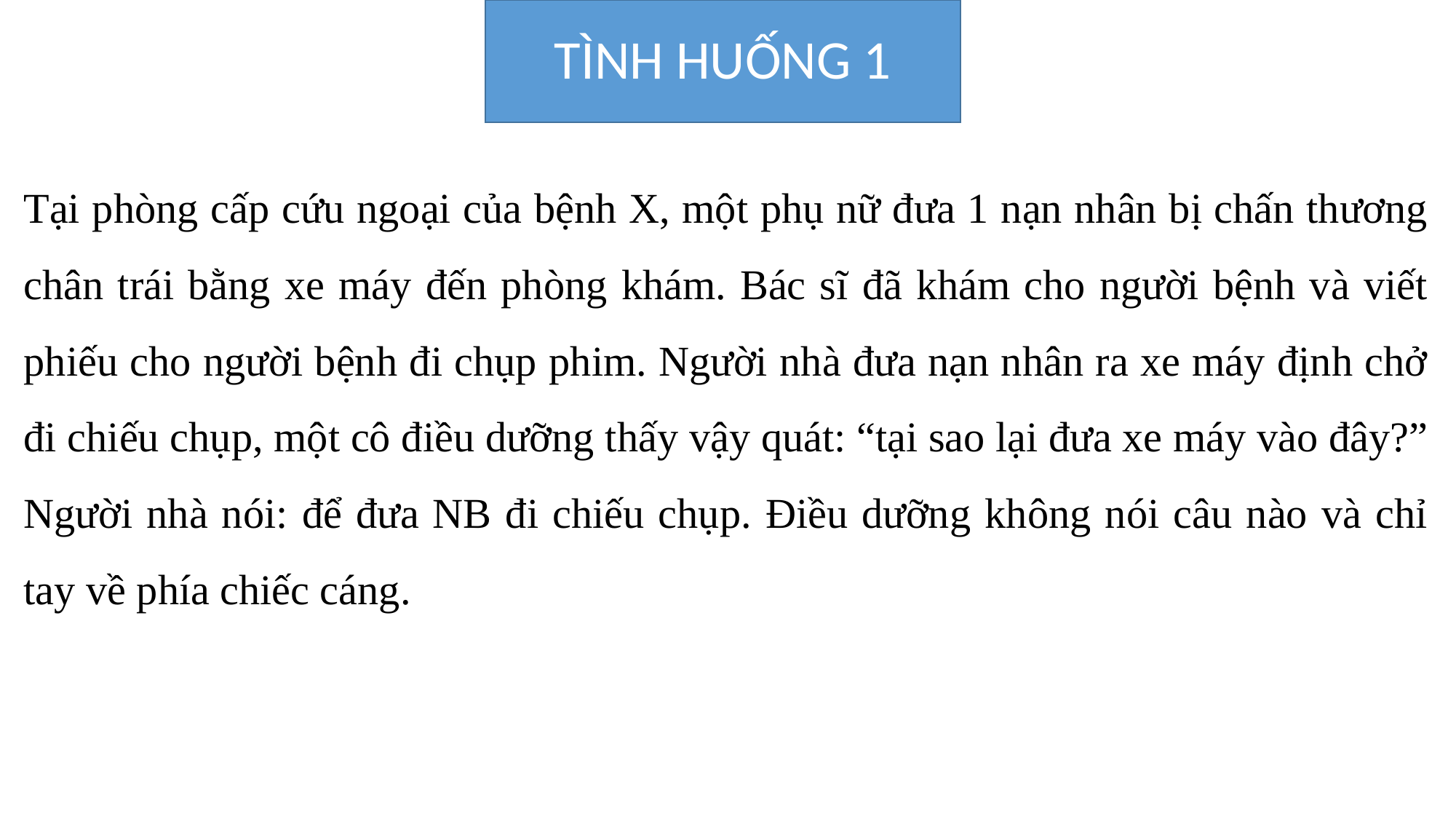

# TÌNH HUỐNG 1
Tại phòng cấp cứu ngoại của bệnh X, một phụ nữ đưa 1 nạn nhân bị chấn thương chân trái bằng xe máy đến phòng khám. Bác sĩ đã khám cho người bệnh và viết phiếu cho người bệnh đi chụp phim. Người nhà đưa nạn nhân ra xe máy định chở đi chiếu chụp, một cô điều dưỡng thấy vậy quát: “tại sao lại đưa xe máy vào đây?” Người nhà nói: để đưa NB đi chiếu chụp. Điều dưỡng không nói câu nào và chỉ tay về phía chiếc cáng.